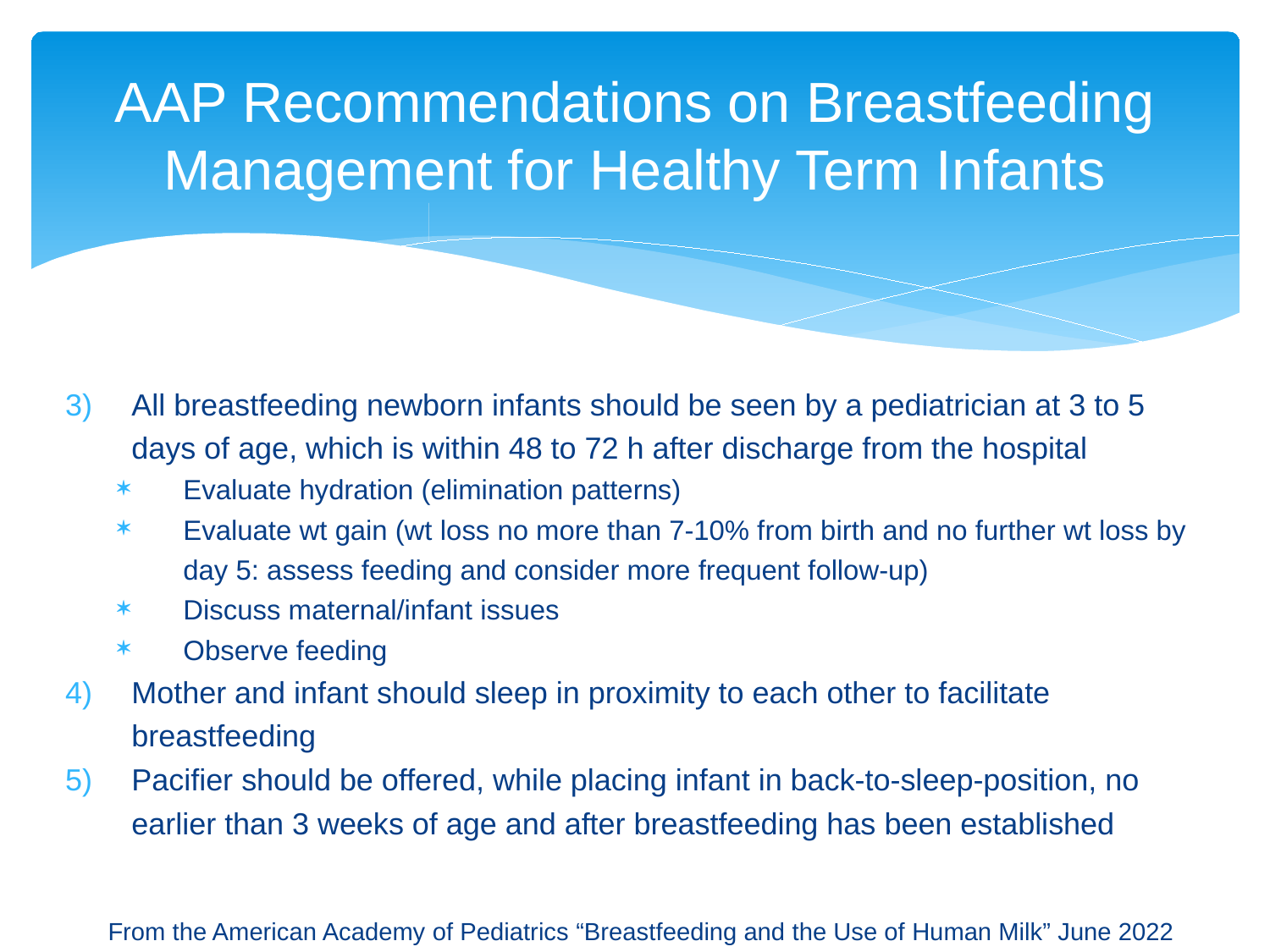

# AAP Recommendations on Breastfeeding Management for Healthy Term Infants

All breastfeeding newborn infants should be seen by a pediatrician at 3 to 5 days of age, which is within 48 to 72 h after discharge from the hospital
Evaluate hydration (elimination patterns)
Evaluate wt gain (wt loss no more than 7-10% from birth and no further wt loss by day 5: assess feeding and consider more frequent follow-up)
Discuss maternal/infant issues
Observe feeding
Mother and infant should sleep in proximity to each other to facilitate breastfeeding
Pacifier should be offered, while placing infant in back-to-sleep-position, no earlier than 3 weeks of age and after breastfeeding has been established

From the American Academy of Pediatrics “Breastfeeding and the Use of Human Milk” June 2022